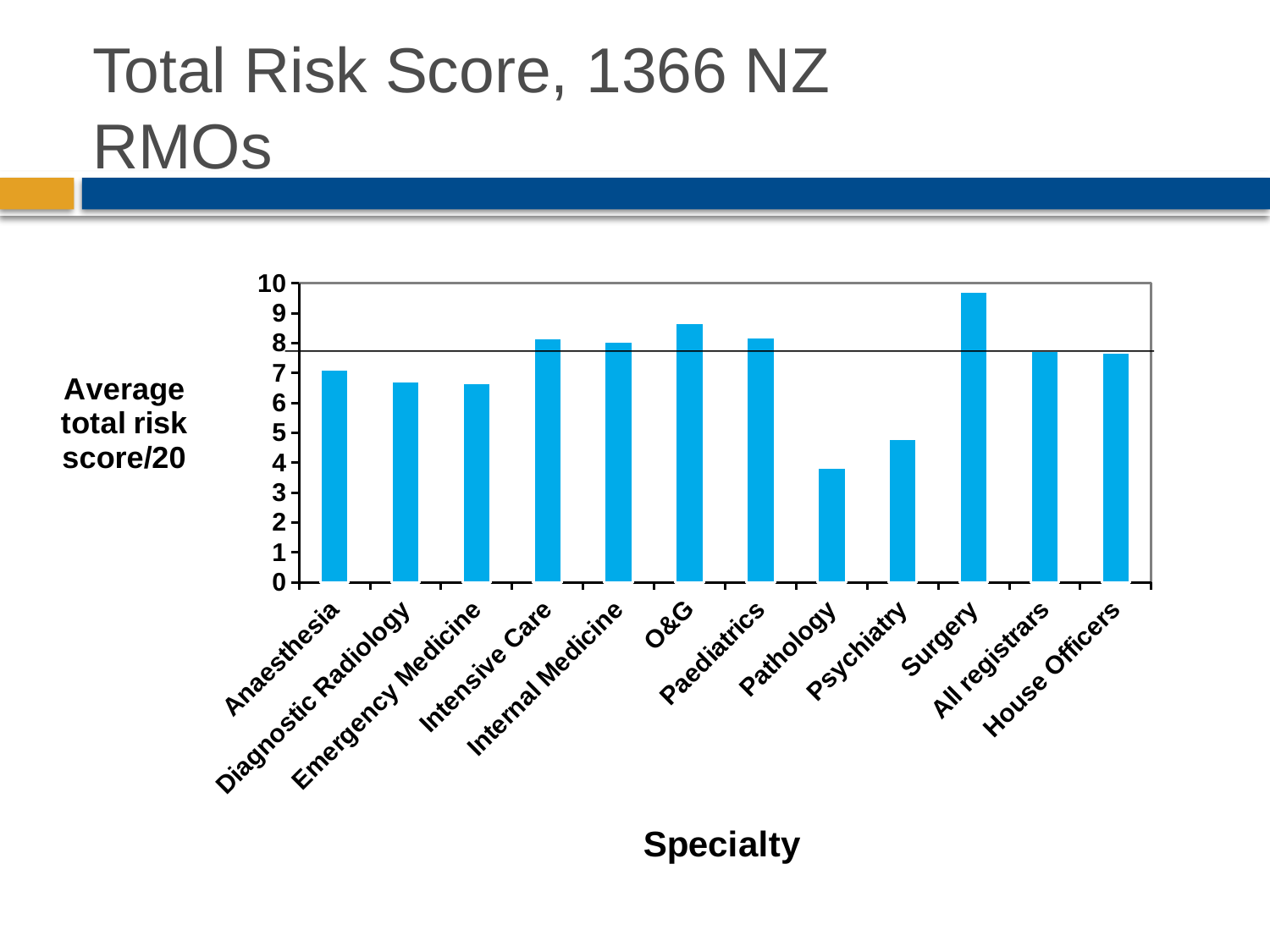

# Total Risk Score, 1366 NZ RMOs

### Chart

| Category | 0 |
|---|---|
| Anaesthesia | 7.13 |
| Diagnostic Radiology | 6.74 |
| Emergency Medicine | 6.67 |
| Intensive Care | 8.17 |
| Internal Medicine | 8.06 |
| O&G | 8.67 |
| Paediatrics | 8.2 |
| Pathology | 3.85 |
| Psychiatry | 4.8 |
| Surgery | 9.72 |
| All registrars | 7.75 |
| House Officers | 7.68 |